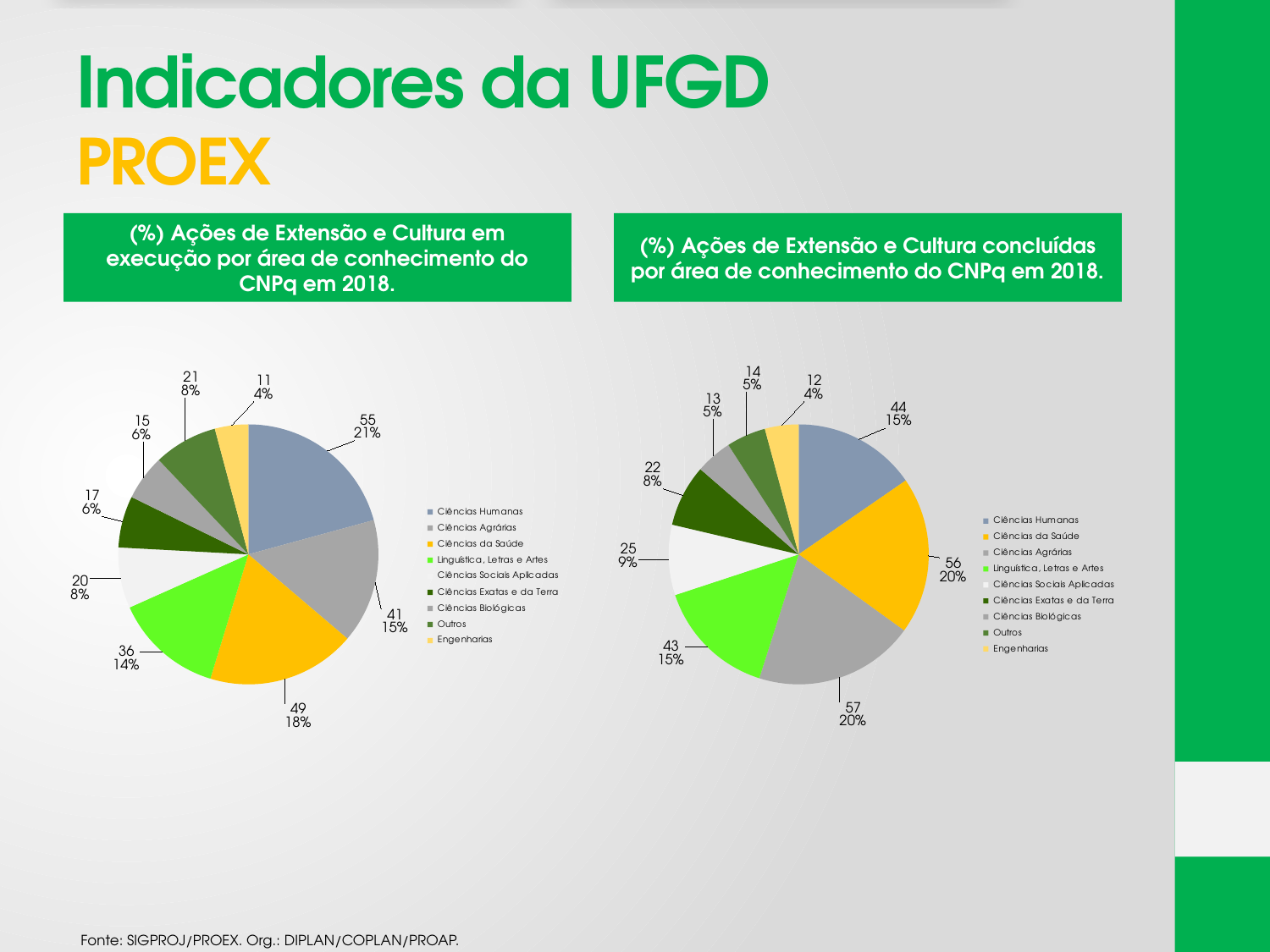

# Indicadores da UFGD PROEX
(%) Ações de Extensão e Cultura em execução por área de conhecimento do CNPq em 2018.
(%) Ações de Extensão e Cultura concluídas por área de conhecimento do CNPq em 2018.

### Chart

| Category |  |
|---|---|
| Ciências Humanas | 55.0 |
| Ciências Agrárias | 41.0 |
| Ciências da Saúde | 49.0 |
| Linguística, Letras e Artes | 36.0 |
| Ciências Sociais Aplicadas | 20.0 |
| Ciências Exatas e da Terra | 17.0 |
| Ciências Biológicas | 15.0 |
| Outros | 21.0 |
| Engenharias | 11.0 |

### Chart

| Category |  |
|---|---|
| Ciências Humanas | 44.0 |
| Ciências da Saúde | 56.0 |
| Ciências Agrárias | 57.0 |
| Linguística, Letras e Artes | 43.0 |
| Ciências Sociais Aplicadas | 25.0 |
| Ciências Exatas e da Terra | 22.0 |
| Ciências Biológicas | 13.0 |
| Outros | 14.0 |
| Engenharias | 12.0 |
Fonte: SIGPROJ/PROEX. Org.: DIPLAN/COPLAN/PROAP.